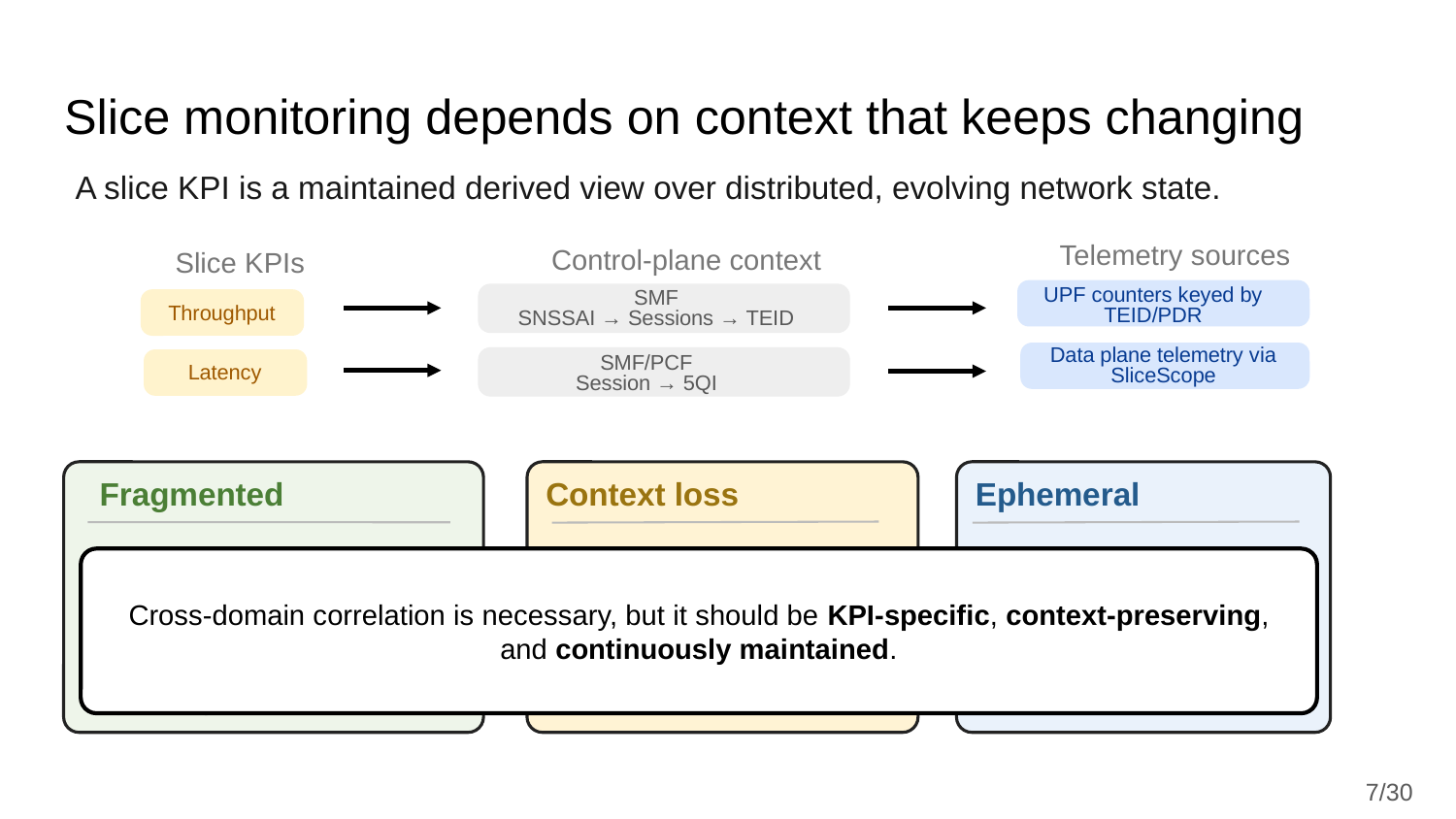

# Slice monitoring depends on context that keeps changing
A slice KPI is a maintained derived view over distributed, evolving network state.
Telemetry sources
Control-plane context
Slice KPIs
UPF counters keyed by TEID/PDR
SMF
SNSSAI → Sessions → TEID

Throughput
Data plane telemetry via SliceScope
SMF/PCF
Session → 5QI

Latency
Context loss

If telemetry is aggregated before slice context is attached, slice contribution cannot be recovered.

Ephemeral

Sessions, tunnels, pods, and radio bindings churn. Each holds only for a bounded interval.

Fragmented
Telemetry is keyed by domain-level identifiers.

Slice binding lives in different layer; depends on the KPI.

Cross-domain correlation is necessary, but it should be KPI-specific, context-preserving, and continuously maintained.